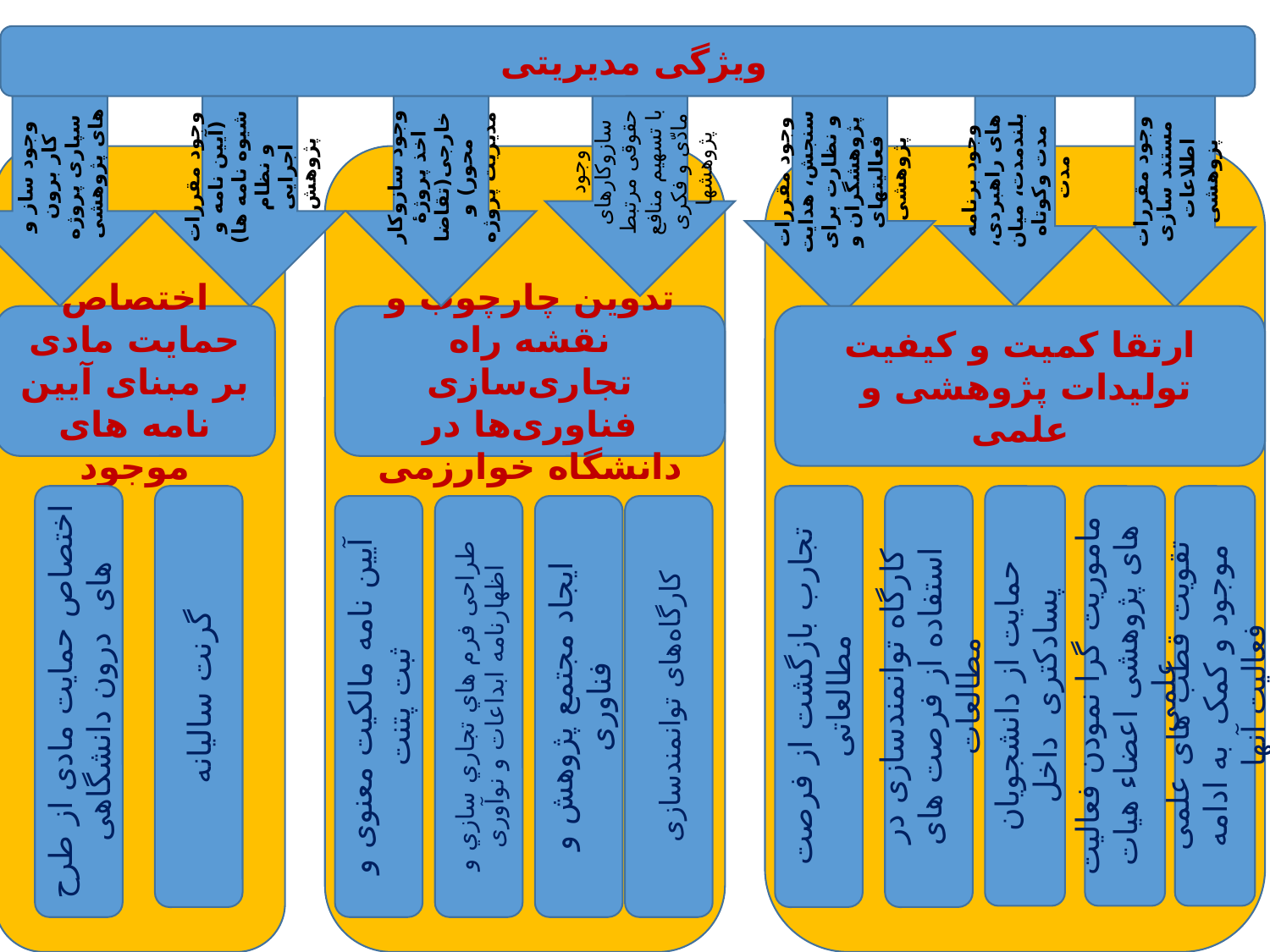

ویژگی مدیریتی
وجود ساز و کار برون سپاری پروژه های پژوهشی
وجود مقررات (آیین نامه و شیوه نامه ها) و نظام اجرایی پژوهش
وجود سازوکار اخذ پروژۀ خارجی(تقاضا محور) و مدیریت پروژه
وجود سازوکارهای حقوقی مرتبط با تسهیم منافع مادّی و فکری پژوهشها
وجود مقررات سنجش، هدایت و نظارت برای پژوهشگران و فعالیتهای پژوهشی
وجود برنامه های راهبردی، بلندمدت، میان مدت وکوتاه مدت
وجود مقررات مستند سازی اطلاعات  پزوهشی

اختصاص حمایت مادی بر مبنای آیین نامه های موجود
تدوین چارچوب و نقشه راه تجاری‌سازی فناوری‌ها در دانشگاه خوارزمی
ارتقا کمیت و کیفیت تولیدات پژوهشی و  علمی
اختصاص حمایت مادی از طرح های  درون دانشگاهی
گرنت سالیانه
تجارب بازگشت از فرصت مطالعاتی
کارگاه توانمندسازی در استفاده از فرصت های مطالعات
حمایت از دانشجویان پسادکتری  داخل
ماموریت گرا نمودن فعالیت های پژوهشی اعضاء هیات علمی
تقویت قطب های علمی موجود و کمک  به ادامه فعالیت آنها
آیین نامه مالکیت معنوی و ثبت پتنت
طراحی فرم هاي تجاري سازي و اظهارنامه ابداعات و نوآوری
ایجاد مجتمع پژوهش و فناوری
کارگاه‌های توانمندسازی